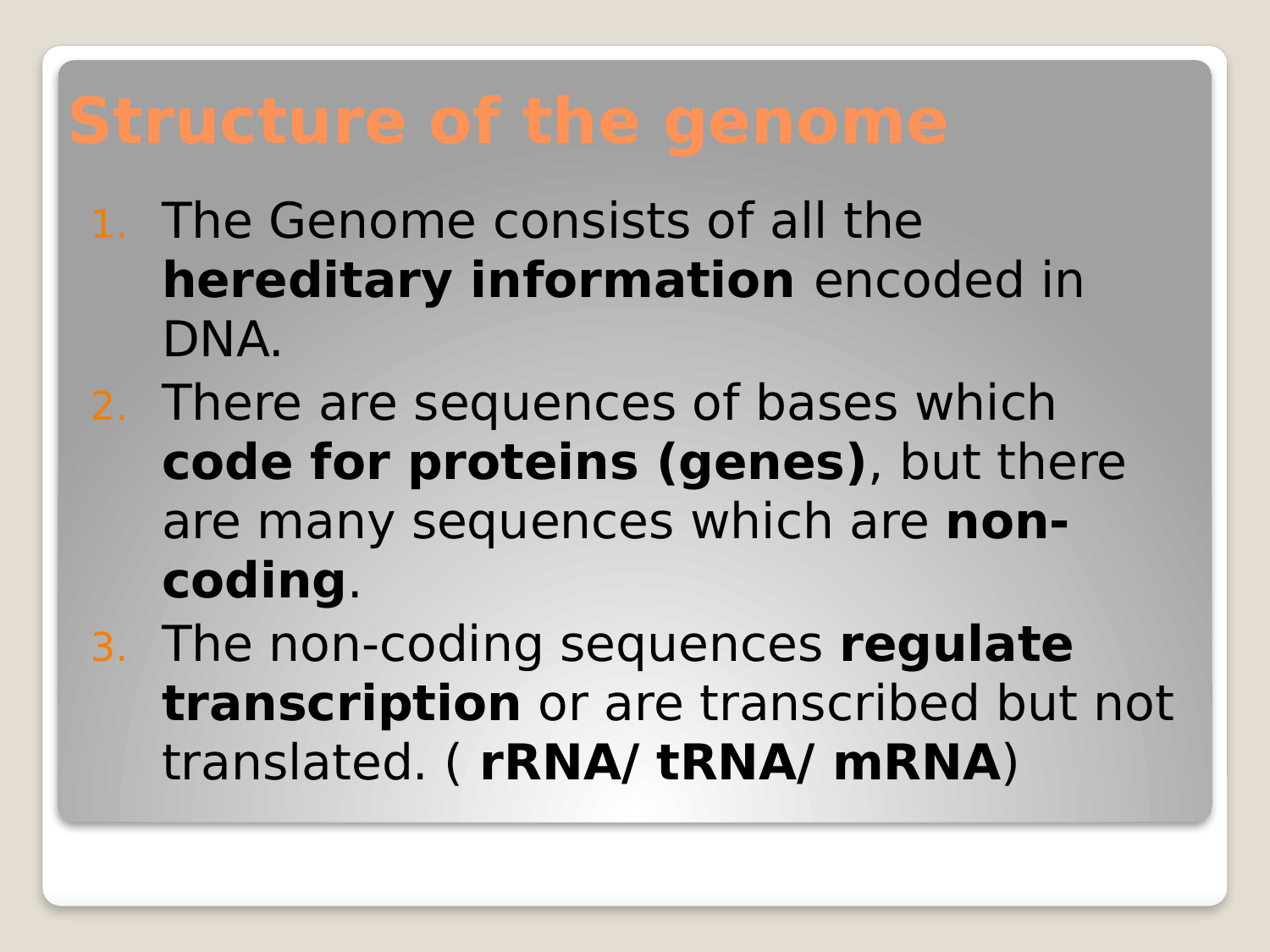

# Structure of the genome
The Genome consists of all the hereditary information encoded in DNA.
There are sequences of bases which code for proteins (genes), but there are many sequences which are non-coding.
The non-coding sequences regulate transcription or are transcribed but not translated. ( rRNA/ tRNA/ mRNA)